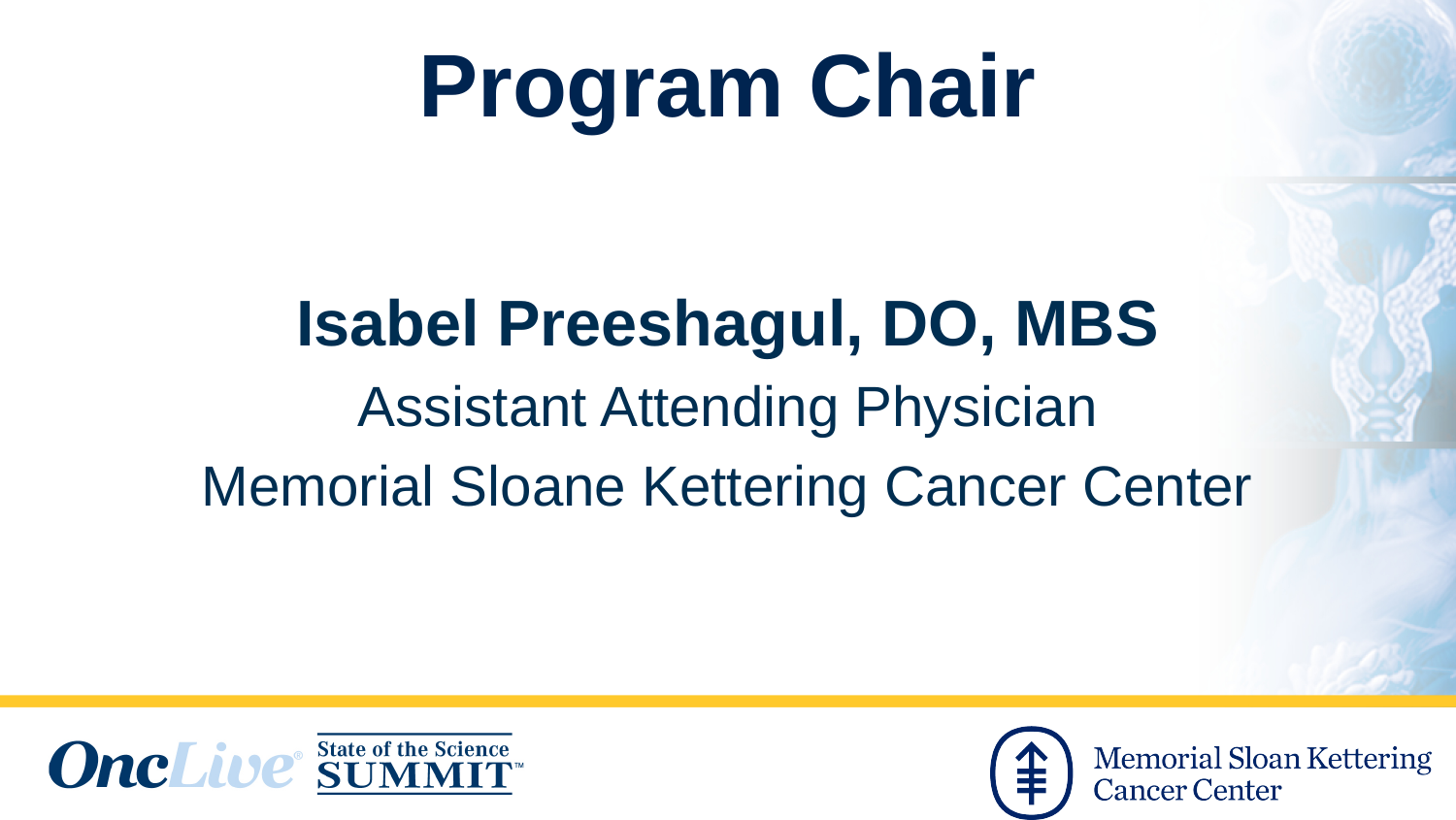

# Program Chair
Isabel Preeshagul, DO, MBS
Assistant Attending Physician
Memorial Sloane Kettering Cancer Center